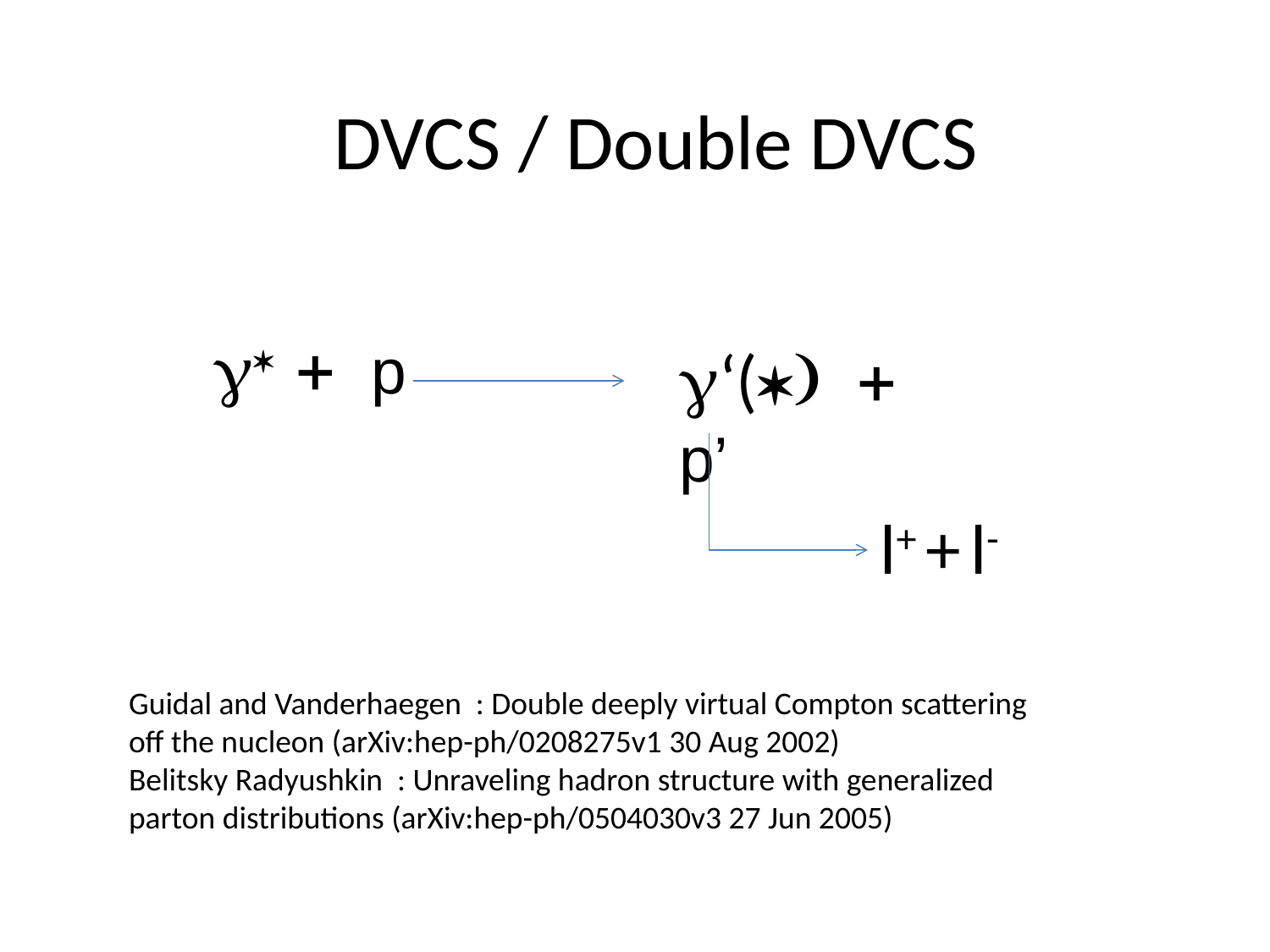

DVCS / Double DVCS
γ∗ + p
γ‘(∗) + p’
l+ + l-
Guidal and Vanderhaegen  : Double deeply virtual Compton scattering off the nucleon (arXiv:hep-ph/0208275v1 30 Aug 2002)
Belitsky Radyushkin  : Unraveling hadron structure with generalized parton distributions (arXiv:hep-ph/0504030v3 27 Jun 2005)